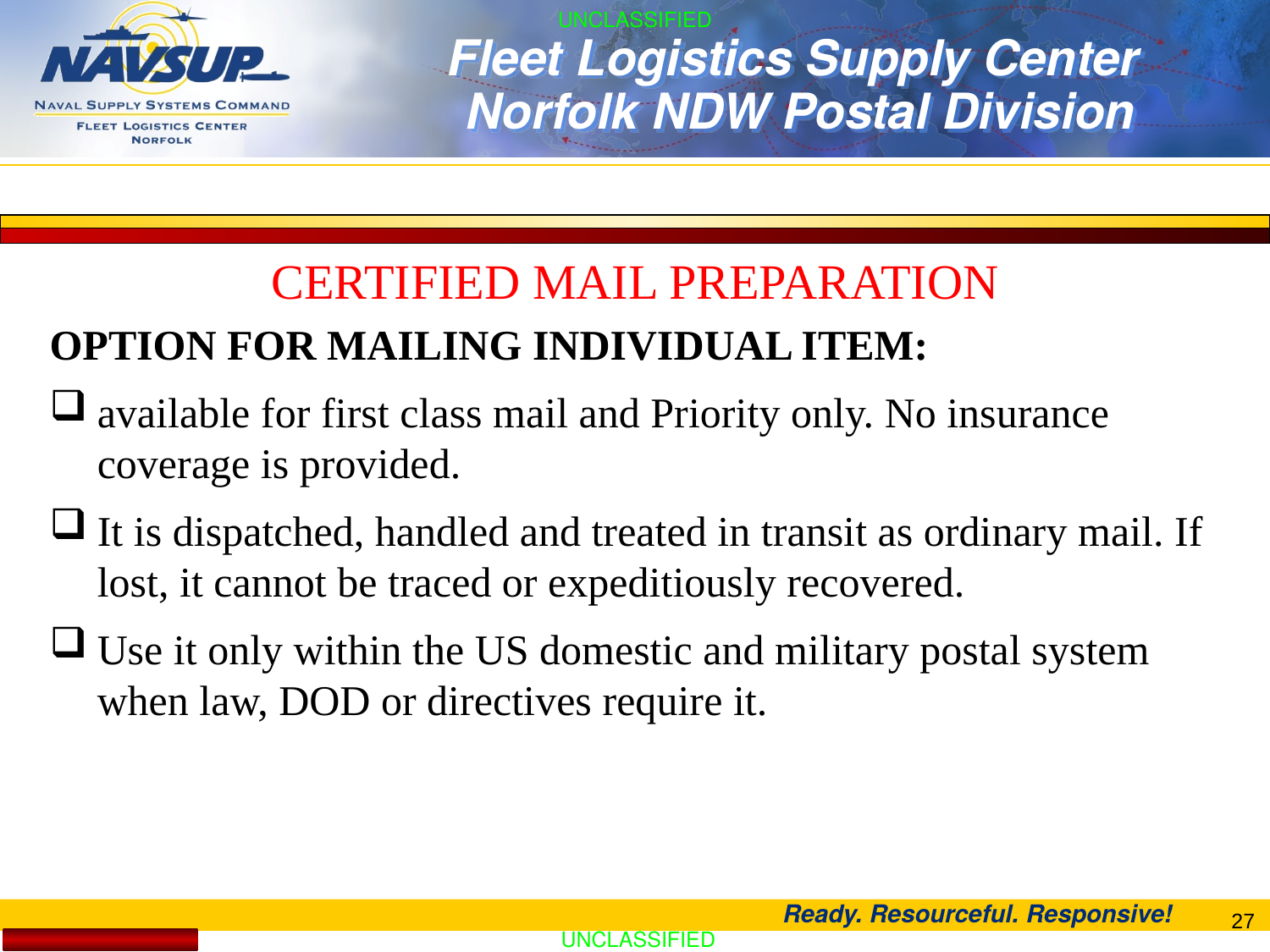

FLEET LOGISTICS CENTER JACKSONVILLE

CERTIFIED MAIL PREPARATION
Option for mailing individual item:
available for first class mail and Priority only. No insurance coverage is provided.
It is dispatched, handled and treated in transit as ordinary mail. If lost, it cannot be traced or expeditiously recovered.
Use it only within the US domestic and military postal system when law, DOD or directives require it.

27